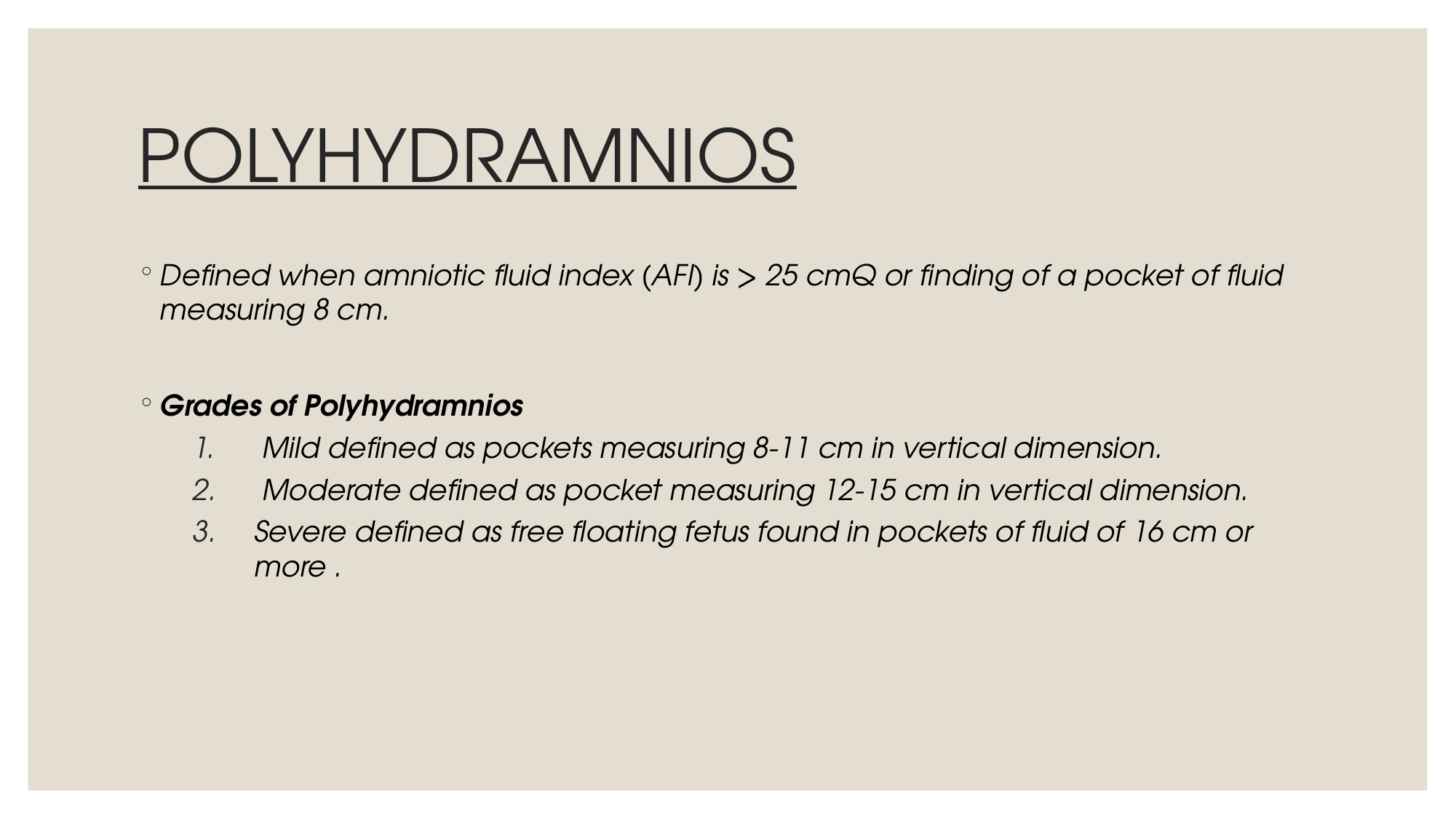

# POLYHYDRAMNIOS
Defined when amniotic fluid index (AFI) is > 25 cmQ or finding of a pocket of fluid measuring 8 cm.

Grades of Polyhydramnios
 Mild defined as pockets measuring 8-11 cm in vertical dimension.
 Moderate defined as pocket measuring 12-15 cm in vertical dimension.
Severe defined as free floating fetus found in pockets of fluid of 16 cm or more .